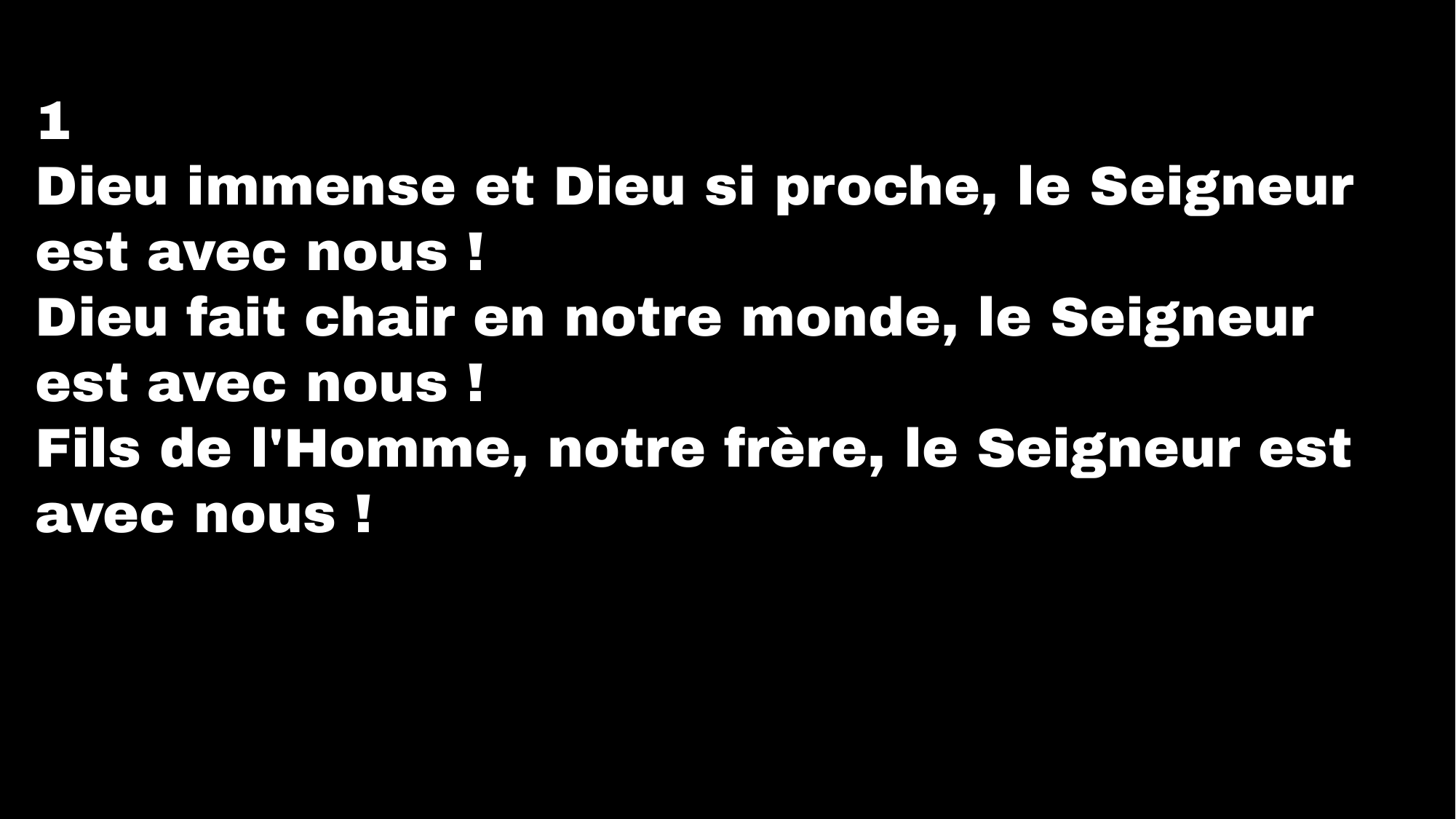

1
Dieu immense et Dieu si proche, le Seigneur est avec nous !
Dieu fait chair en notre monde, le Seigneur est avec nous !
Fils de l'Homme, notre frère, le Seigneur est avec nous !